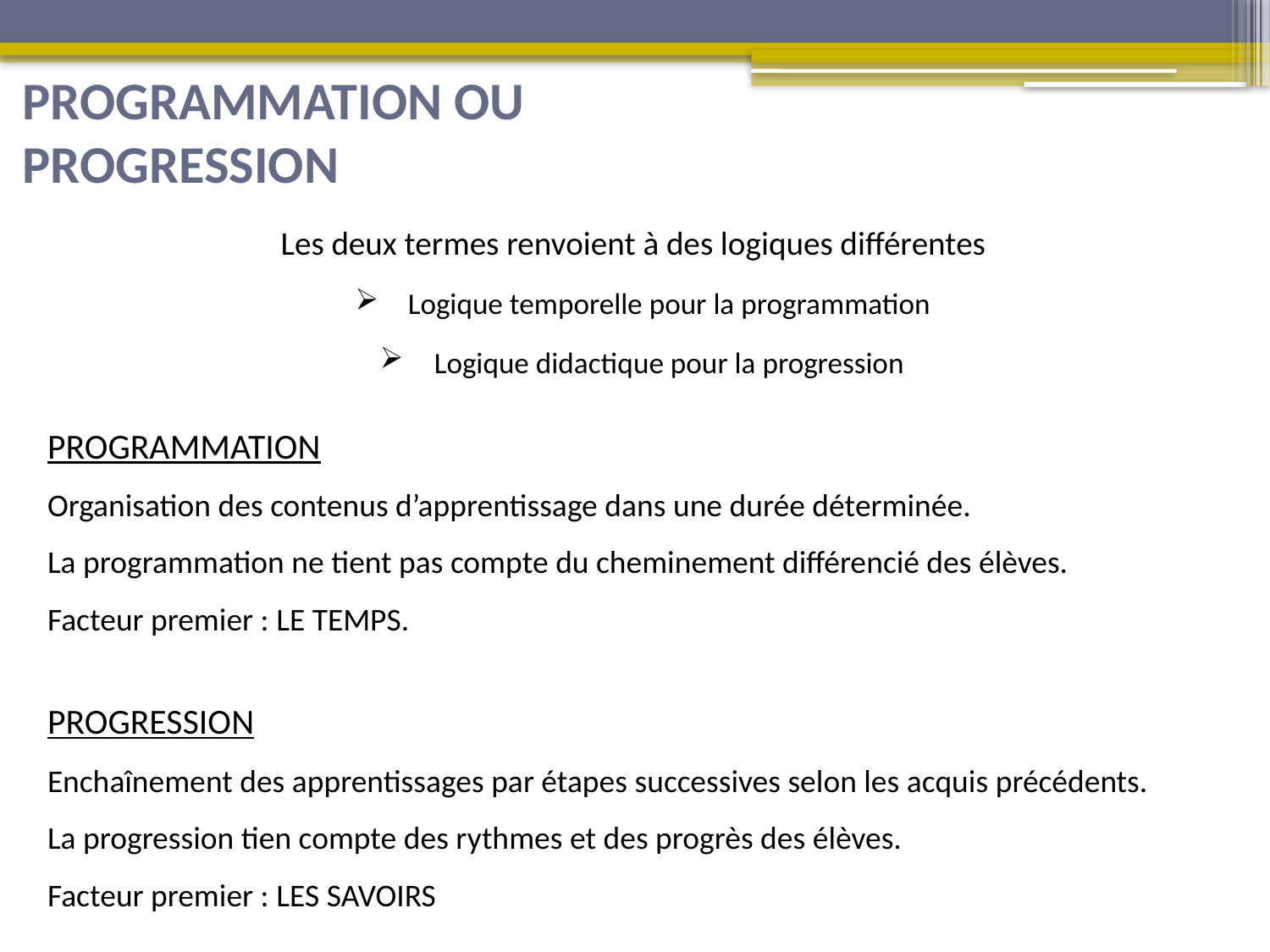

# PROGRAMMATION OU PROGRESSION
Les deux termes renvoient à des logiques différentes
Logique temporelle pour la programmation
Logique didactique pour la progression

PROGRAMMATION
Organisation des contenus d’apprentissage dans une durée déterminée.
La programmation ne tient pas compte du cheminement différencié des élèves.
Facteur premier : LE TEMPS.
PROGRESSION
Enchaînement des apprentissages par étapes successives selon les acquis précédents.
La progression tien compte des rythmes et des progrès des élèves.
Facteur premier : LES SAVOIRS